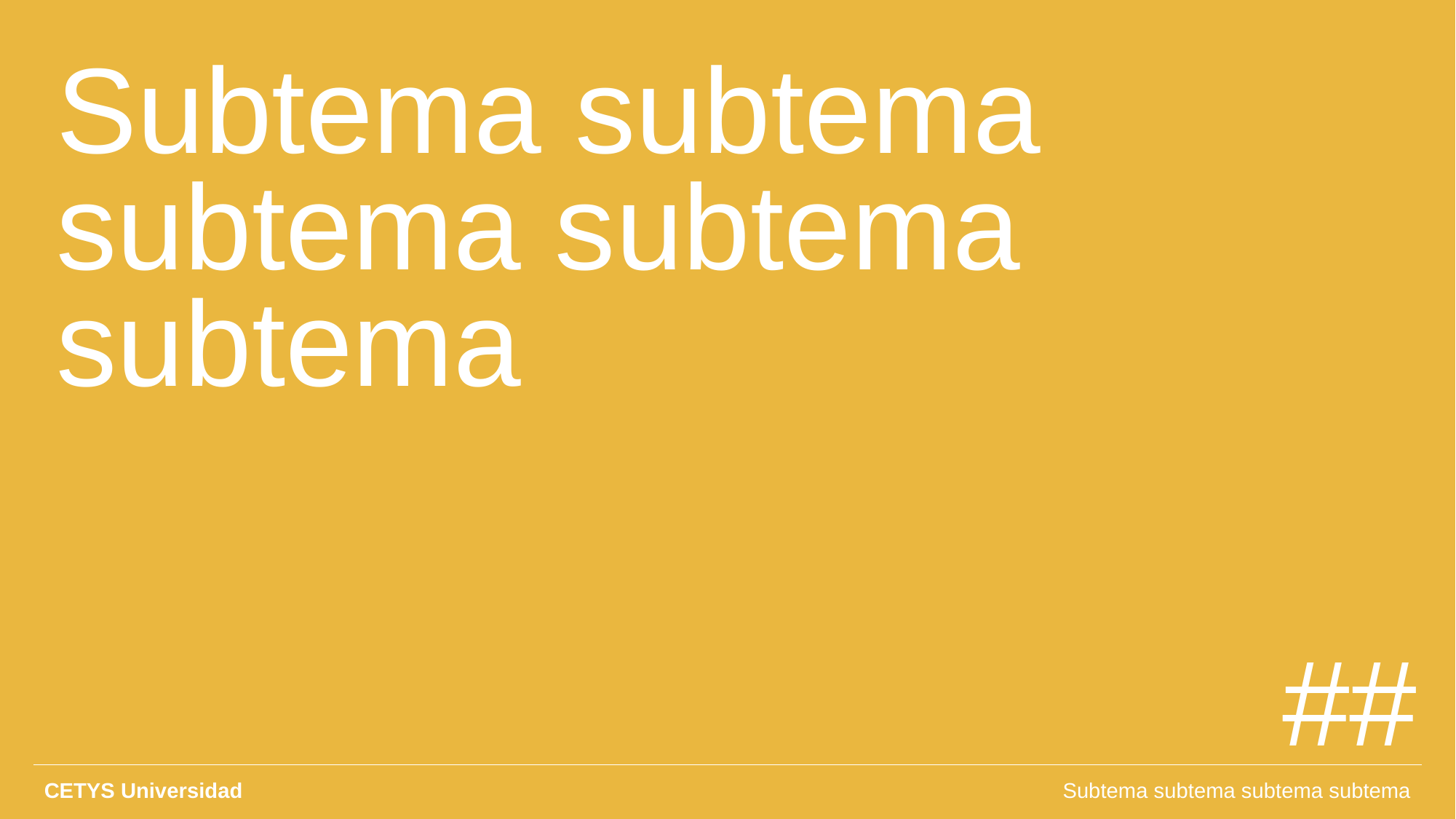

Subtema subtema subtema subtema subtema
##
CETYS Universidad
Subtema subtema subtema subtema